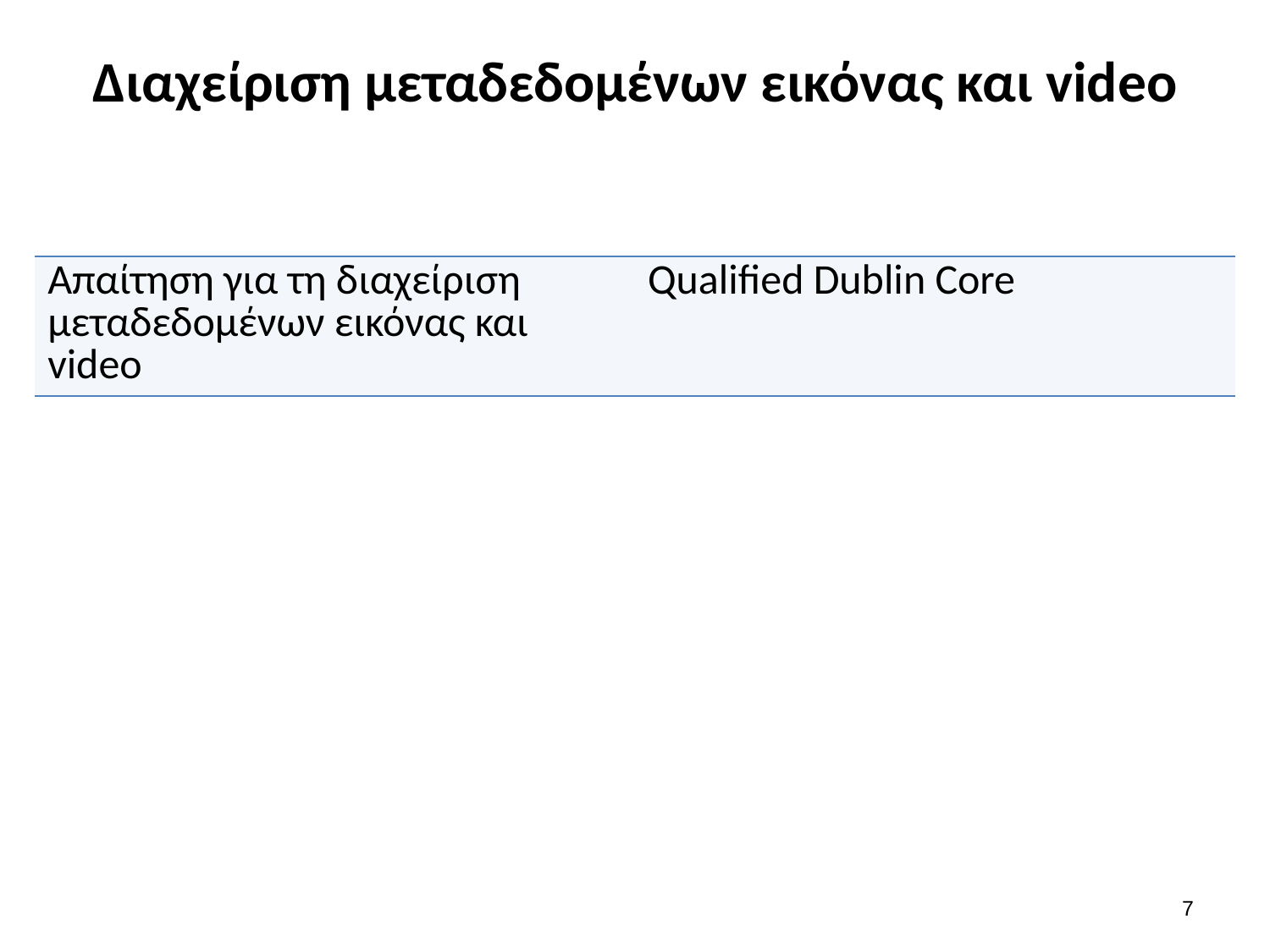

# Διαχείριση μεταδεδομένων εικόνας και video
| Απαίτηση για τη διαχείριση μεταδεδομένων εικόνας και video | Qualified Dublin Core |
| --- | --- |
7